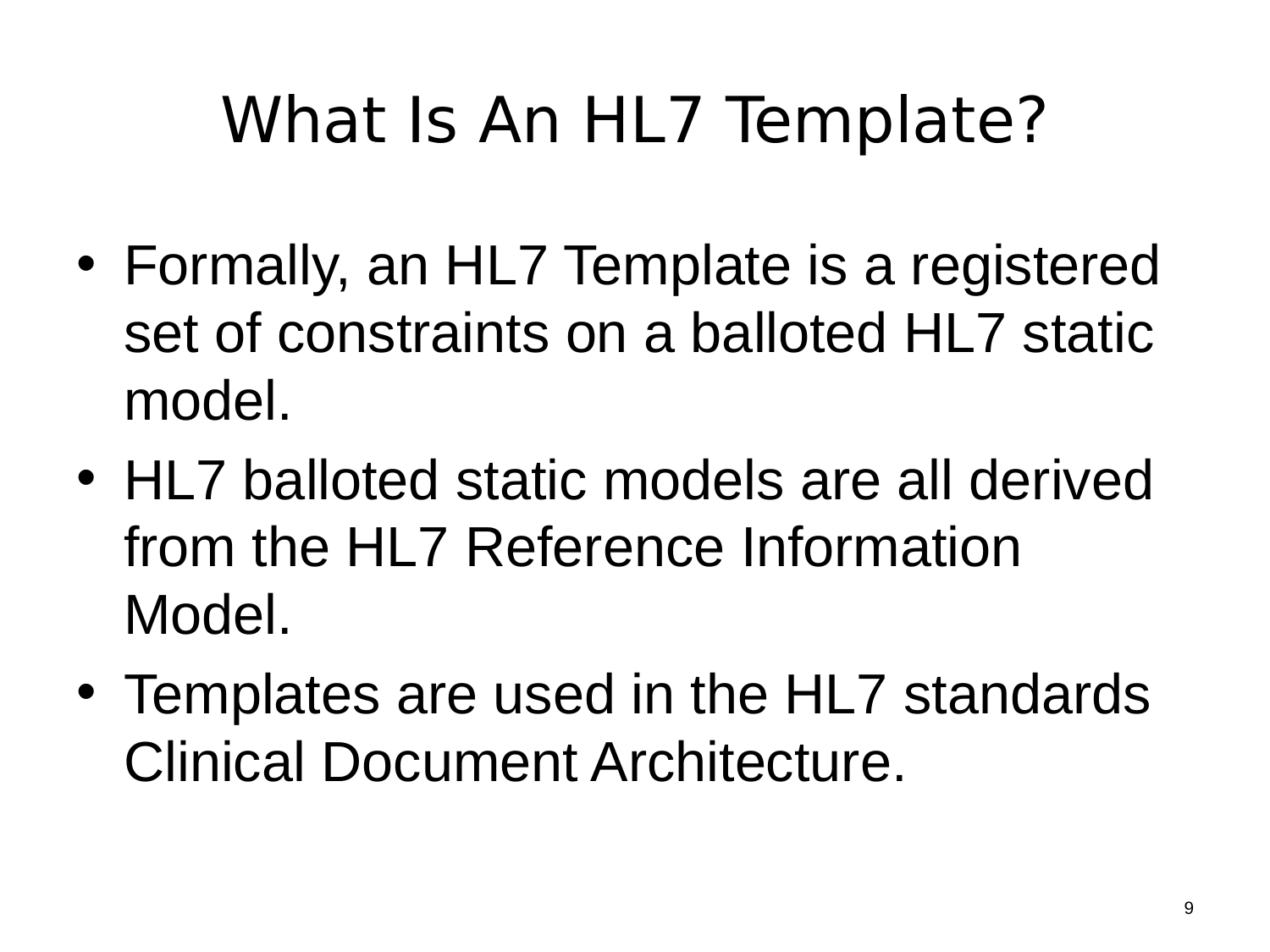

# What Is An HL7 Template?
Formally, an HL7 Template is a registered set of constraints on a balloted HL7 static model.
HL7 balloted static models are all derived from the HL7 Reference Information Model.
Templates are used in the HL7 standards Clinical Document Architecture.

9